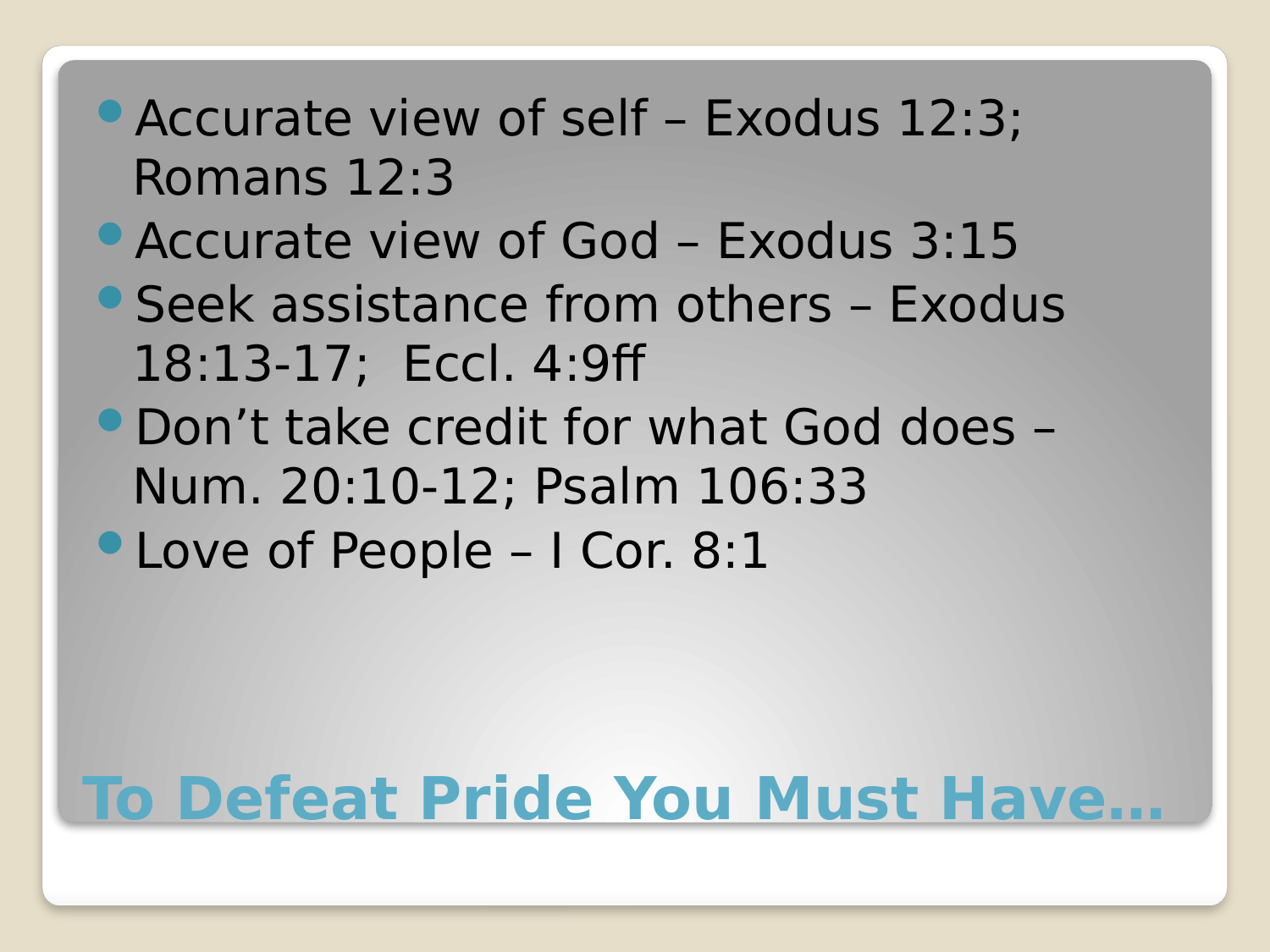

Accurate view of self – Exodus 12:3;   Romans 12:3
Accurate view of God – Exodus 3:15
Seek assistance from others – Exodus 18:13-17;  Eccl. 4:9ff
Don’t take credit for what God does – Num. 20:10-12; Psalm 106:33
Love of People – I Cor. 8:1
# To Defeat Pride You Must Have…